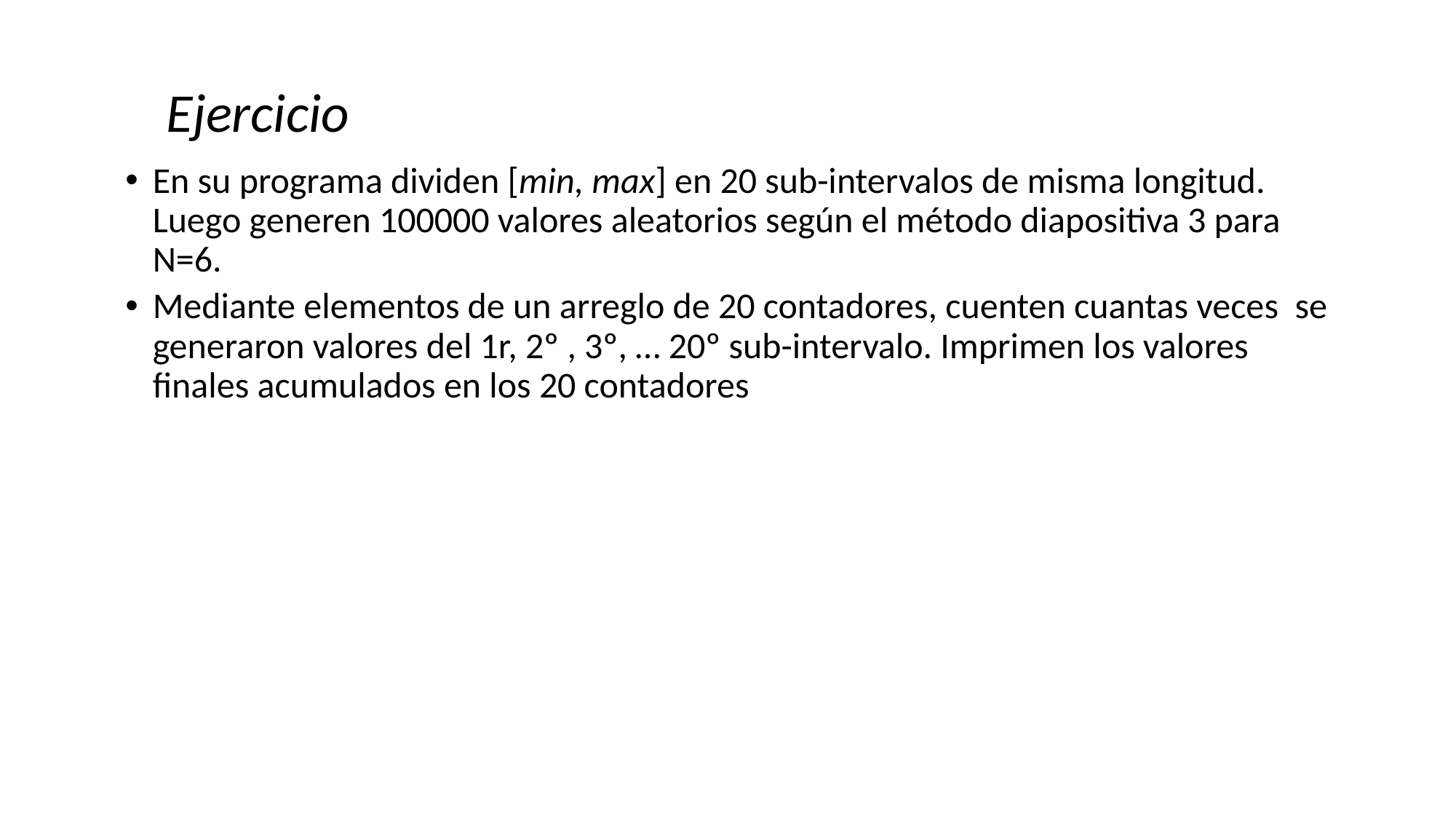

# Ejercicio
En su programa dividen [min, max] en 20 sub-intervalos de misma longitud. Luego generen 100000 valores aleatorios según el método diapositiva 3 para  N=6.
Mediante elementos de un arreglo de 20 contadores, cuenten cuantas veces  se generaron valores del 1r, 2º , 3º, … 20º sub-intervalo. Imprimen los valores finales acumulados en los 20 contadores